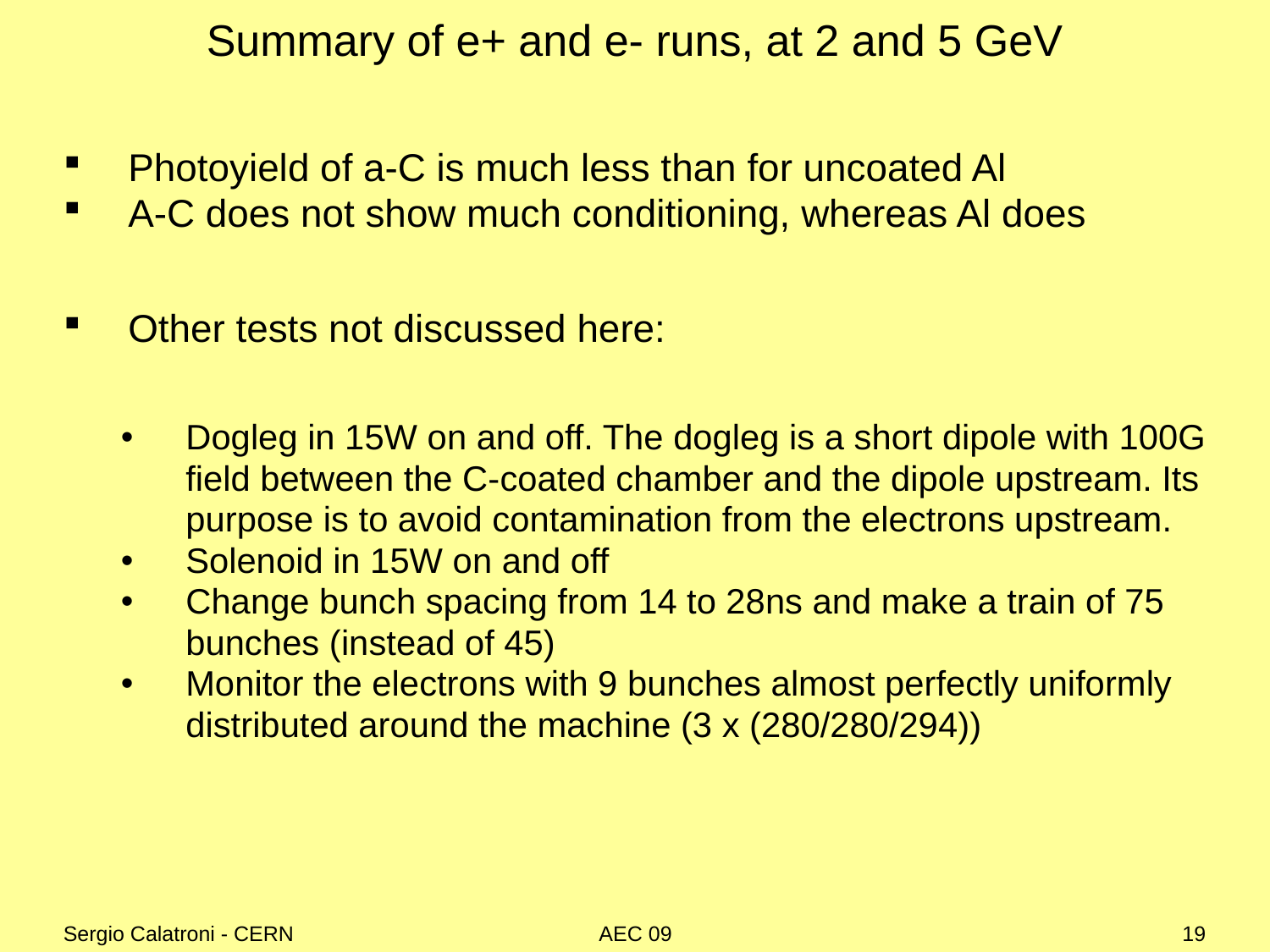

# Summary of e+ and e- runs, at 2 and 5 GeV

Photoyield of a-C is much less than for uncoated Al
A-C does not show much conditioning, whereas Al does

Other tests not discussed here:

Dogleg in 15W on and off. The dogleg is a short dipole with 100G field between the C-coated chamber and the dipole upstream. Its purpose is to avoid contamination from the electrons upstream.
Solenoid in 15W on and off
Change bunch spacing from 14 to 28ns and make a train of 75 bunches (instead of 45)
Monitor the electrons with 9 bunches almost perfectly uniformly distributed around the machine (3 x (280/280/294))

Sergio Calatroni - CERN
AEC 09
19